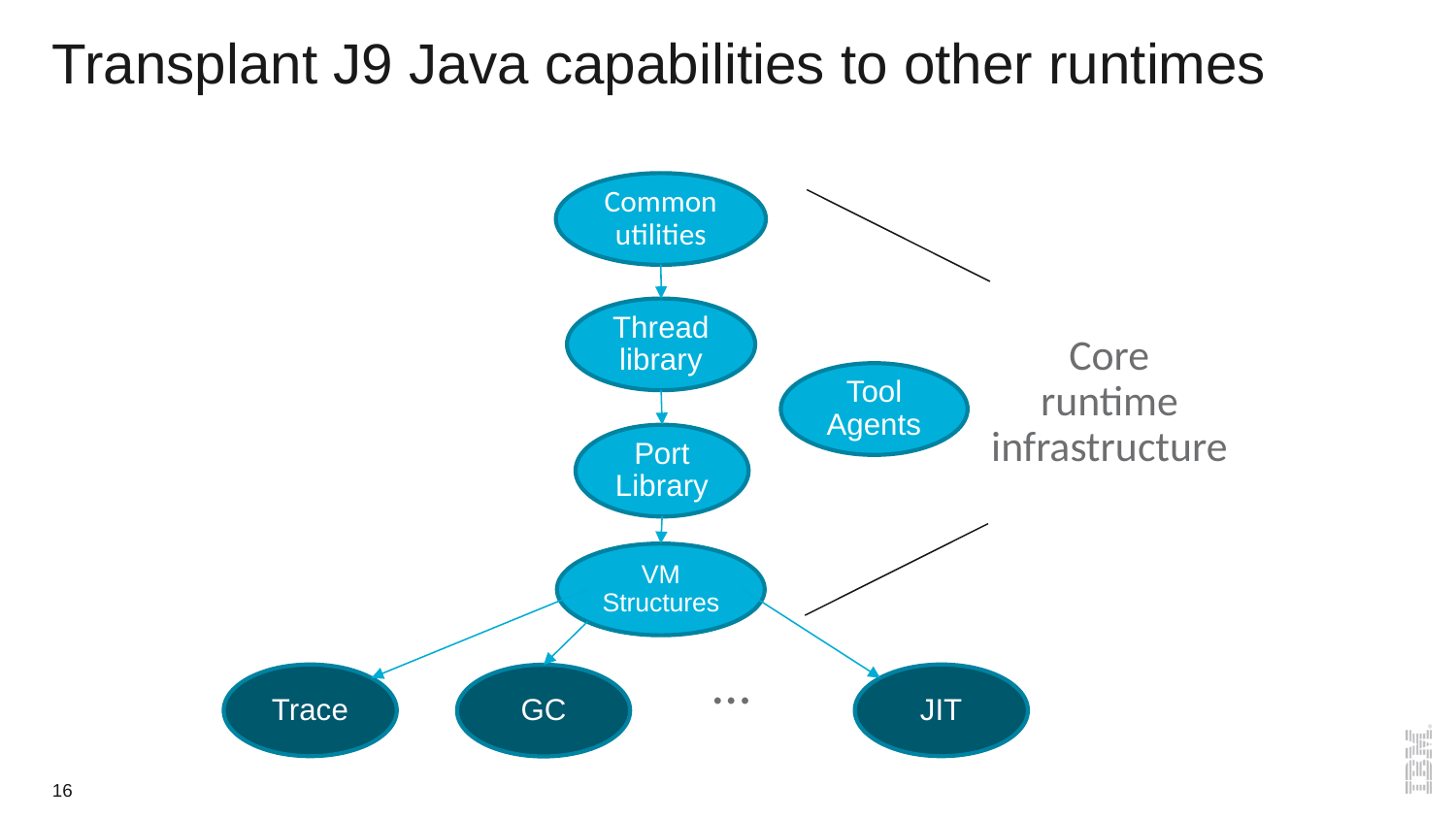

# Transplant J9 Java capabilities to other runtimes
Common utilities
Thread library
Core
runtime infrastructure
Tool Agents
Port Library
VM Structures
…
Trace
JIT
GC
16